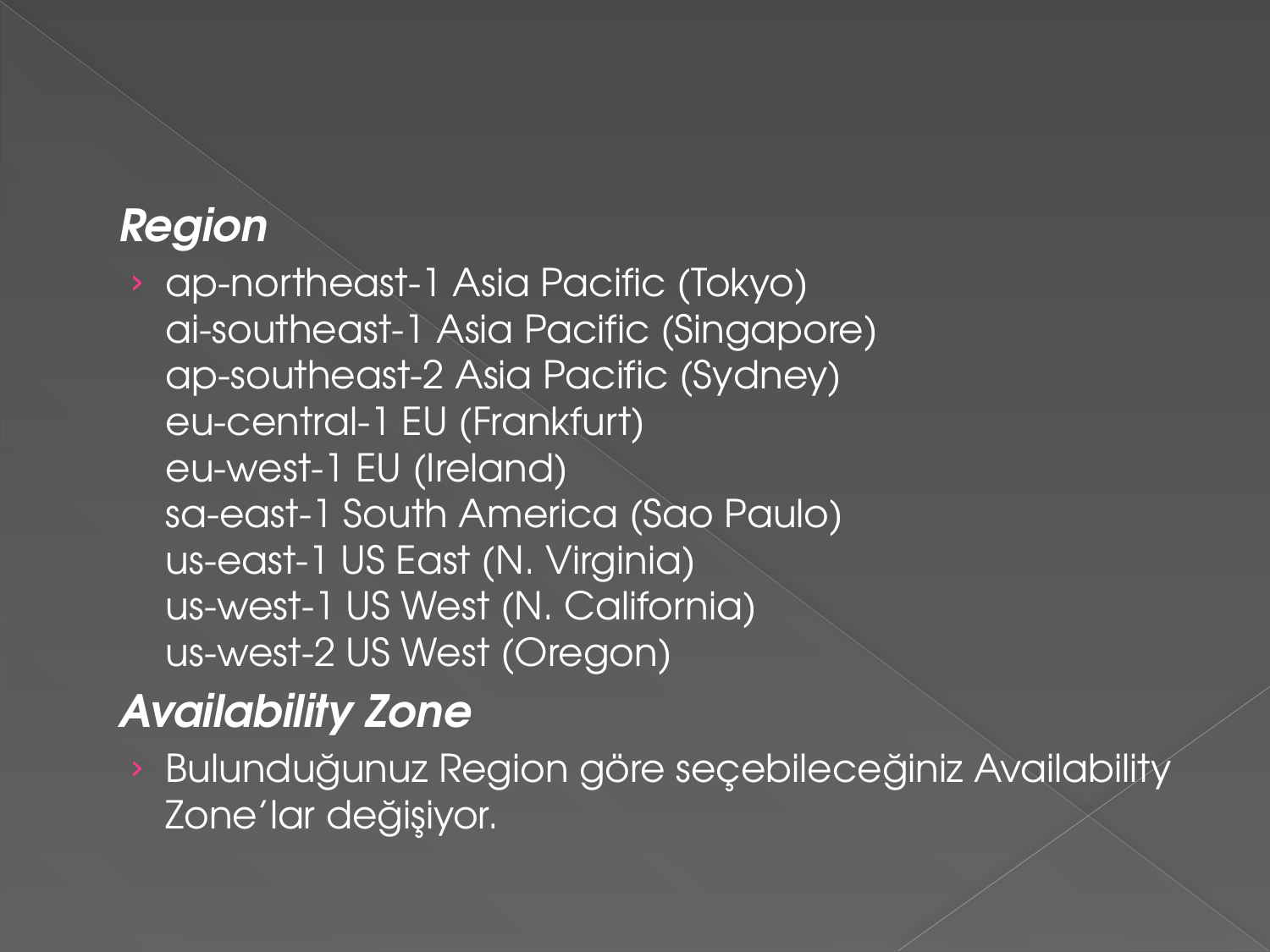

Region
ap-northeast-1 Asia Pacific (Tokyo)
ai-southeast-1 Asia Pacific (Singapore)
ap-southeast-2 Asia Pacific (Sydney)
eu-central-1 EU (Frankfurt)
eu-west-1 EU (Ireland)
sa-east-1 South America (Sao Paulo)
us-east-1 US East (N. Virginia)
us-west-1 US West (N. California)
us-west-2 US West (Oregon)
 	Availability Zone
Bulunduğunuz Region göre seçebileceğiniz Availability Zone’lar değişiyor.